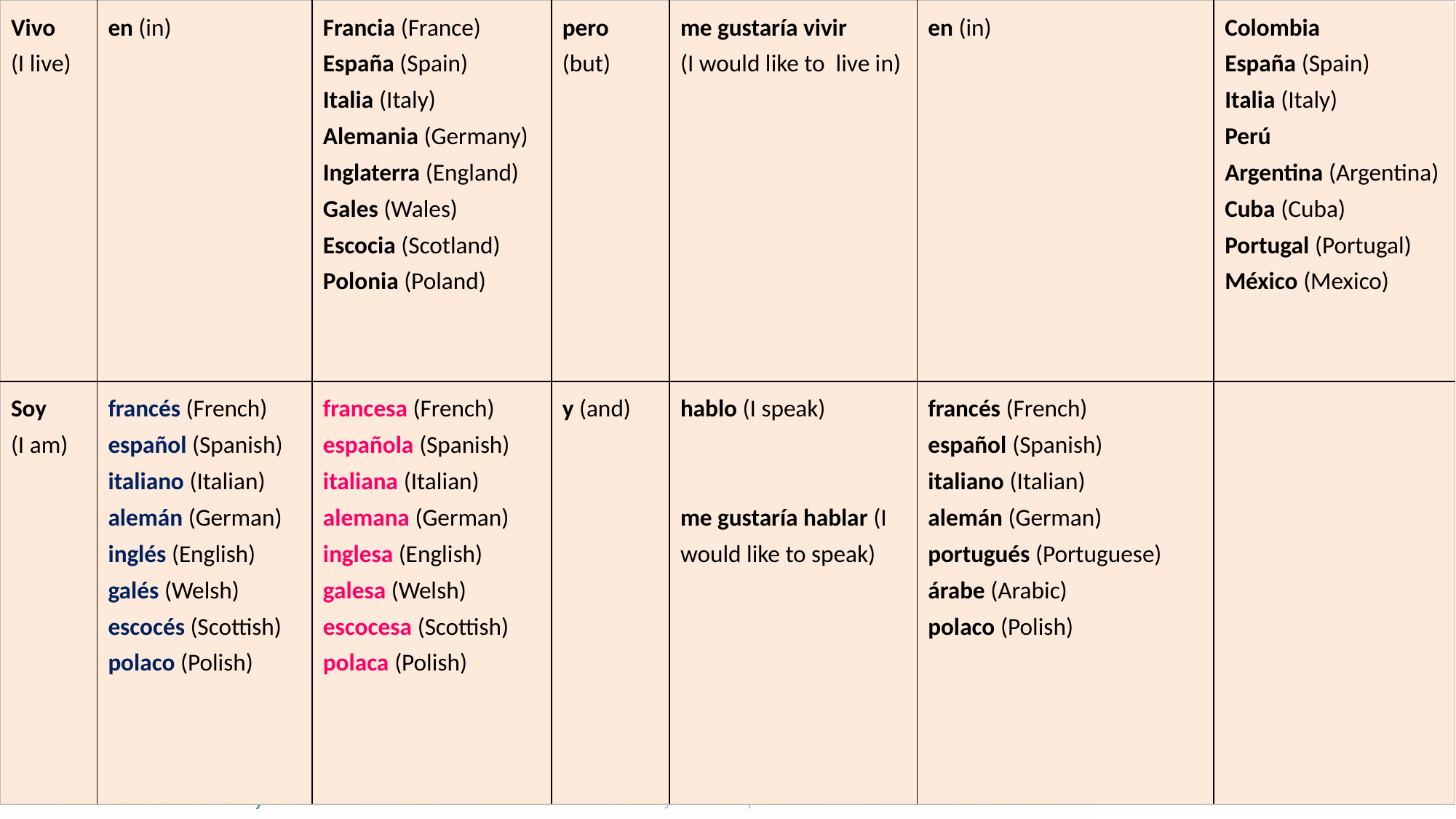

| Vivo (I live) | en (in) | Francia (France) España (Spain) Italia (Italy) Alemania (Germany) Inglaterra (England) Gales (Wales) Escocia (Scotland) Polonia (Poland) | pero (but) | me gustaría vivir (I would like to live in) | en (in) | Colombia España (Spain) Italia (Italy) Perú Argentina (Argentina) Cuba (Cuba) Portugal (Portugal) México (Mexico) |
| --- | --- | --- | --- | --- | --- | --- |
| Soy (I am) | francés (French) español (Spanish) italiano (Italian) alemán (German) inglés (English) galés (Welsh) escocés (Scottish) polaco (Polish) | francesa (French) española (Spanish) italiana (Italian) alemana (German) inglesa (English) galesa (Welsh) escocesa (Scottish) polaca (Polish) | y (and) | hablo (I speak) me gustaría hablar (I would like to speak) | francés (French) español (Spanish) italiano (Italian) alemán (German) portugués (Portuguese) árabe (Arabic) polaco (Polish) |  |
4